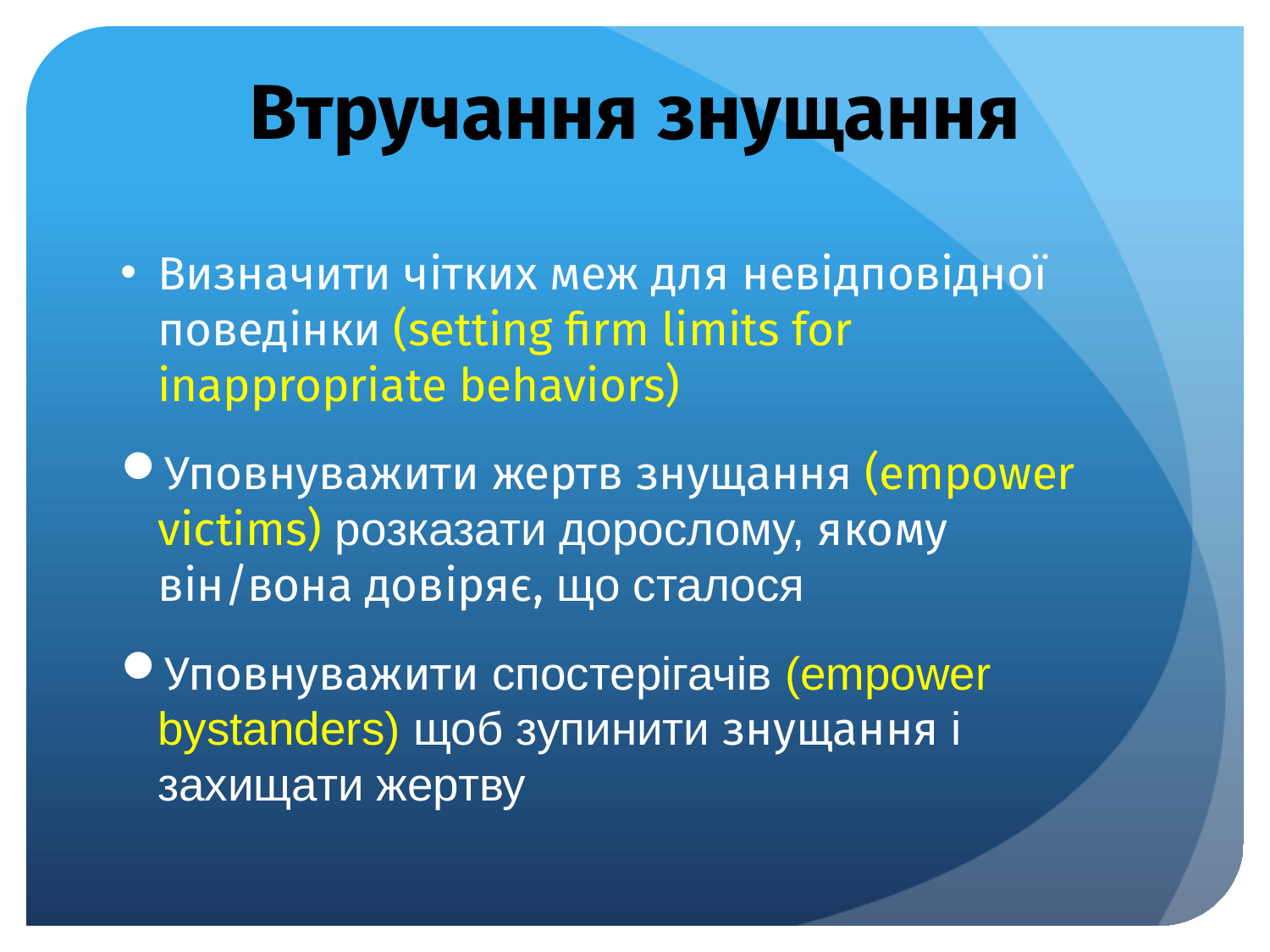

# Втручання знущання
Визначити чітких меж для невідповідної поведінки (setting firm limits for inappropriate behaviors)
Уповнуважити жертв знущання (empower victims) розказати дорослому, якому він/вона довіряє, що сталося
Уповнуважити спостерігачів (empower bystanders) щоб зупинити знущання і захищати жертву